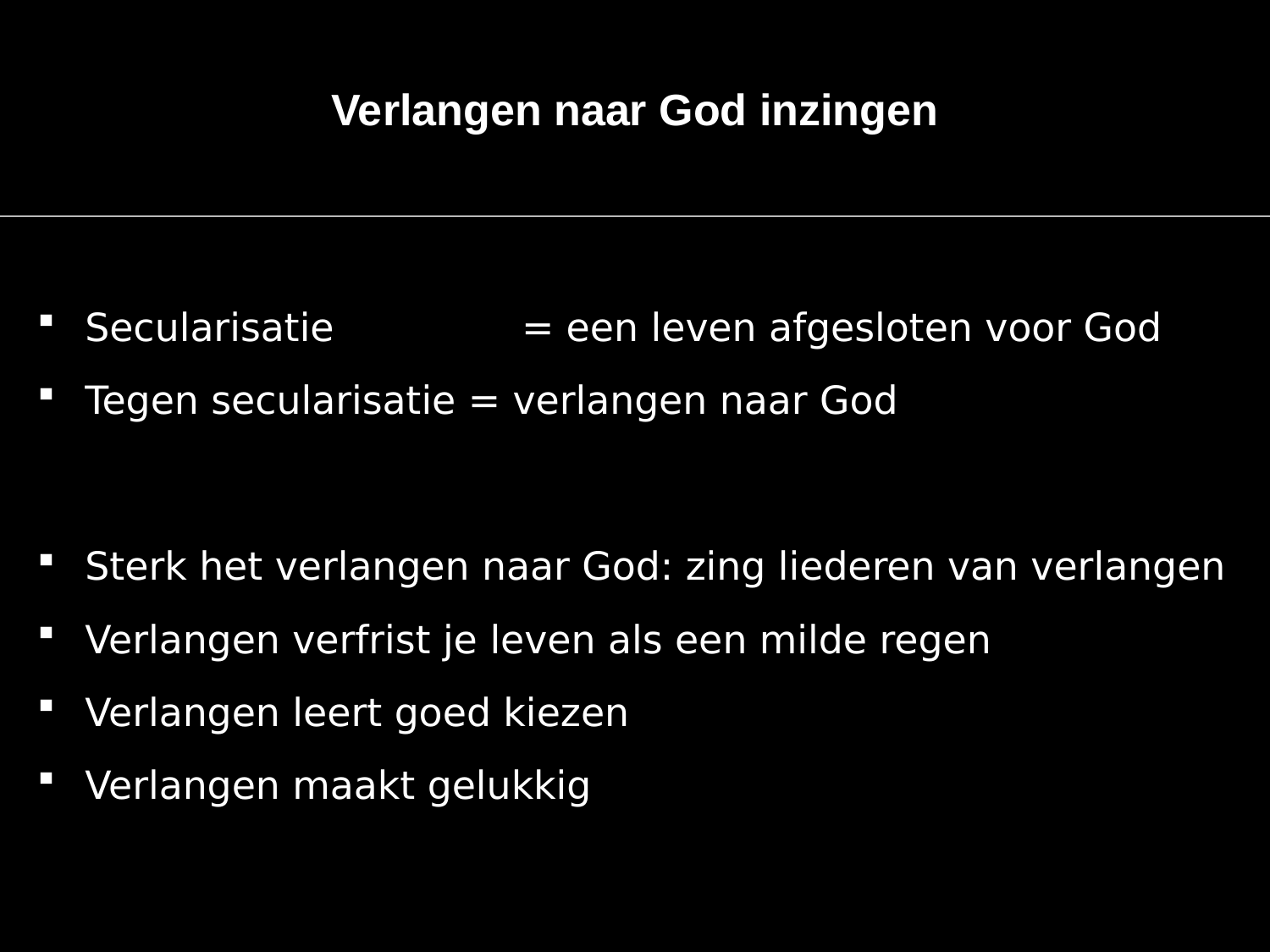

Verlangen naar God inzingen

Secularisatie 			= een leven afgesloten voor God
Tegen secularisatie = verlangen naar God
Sterk het verlangen naar God: zing liederen van verlangen
Verlangen verfrist je leven als een milde regen
Verlangen leert goed kiezen
Verlangen maakt gelukkig